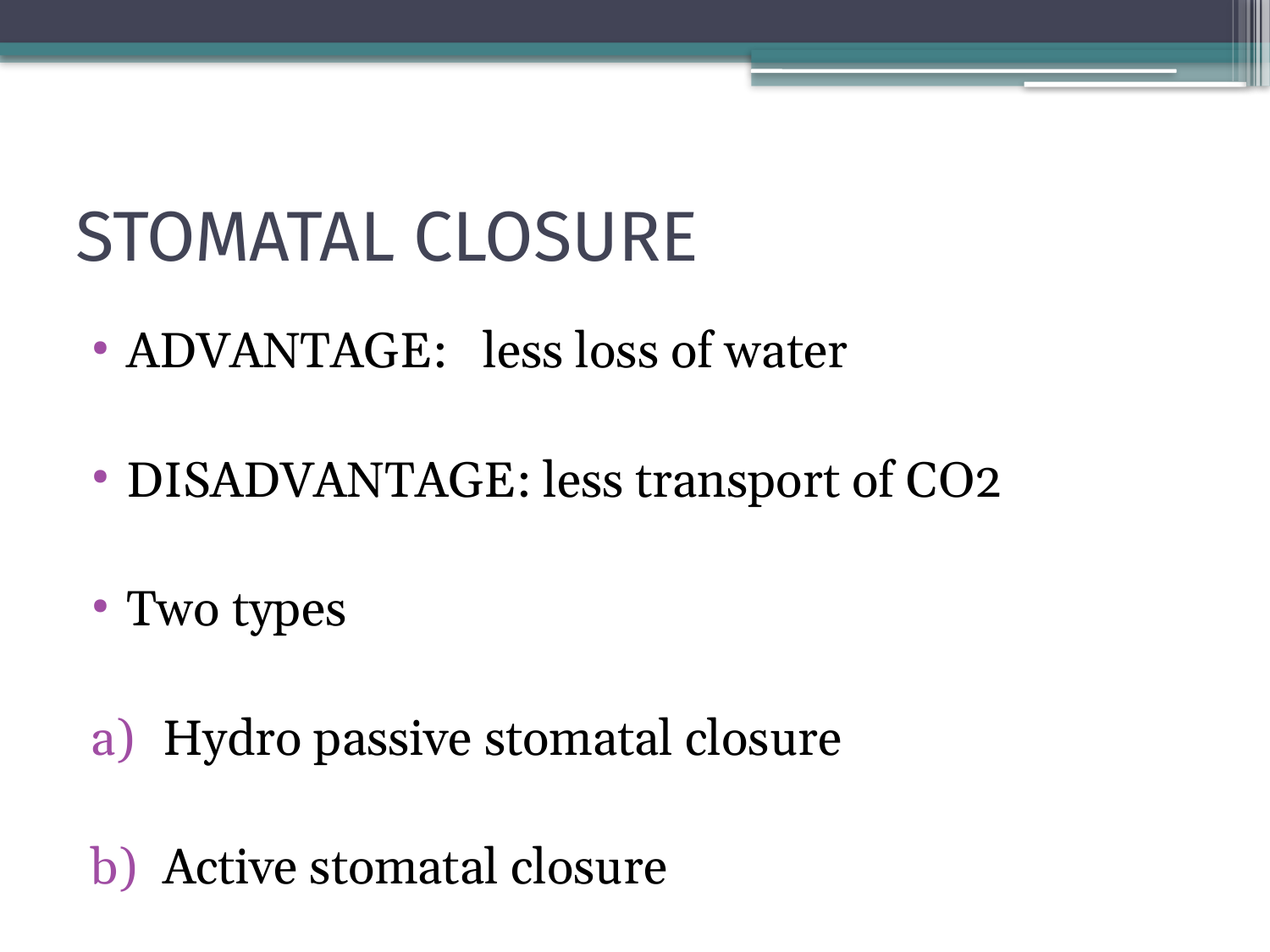

# STOMATAL CLOSURE
ADVANTAGE:   less loss of water

DISADVANTAGE: less transport of CO2

Two types

Hydro passive stomatal closure

Active stomatal closure